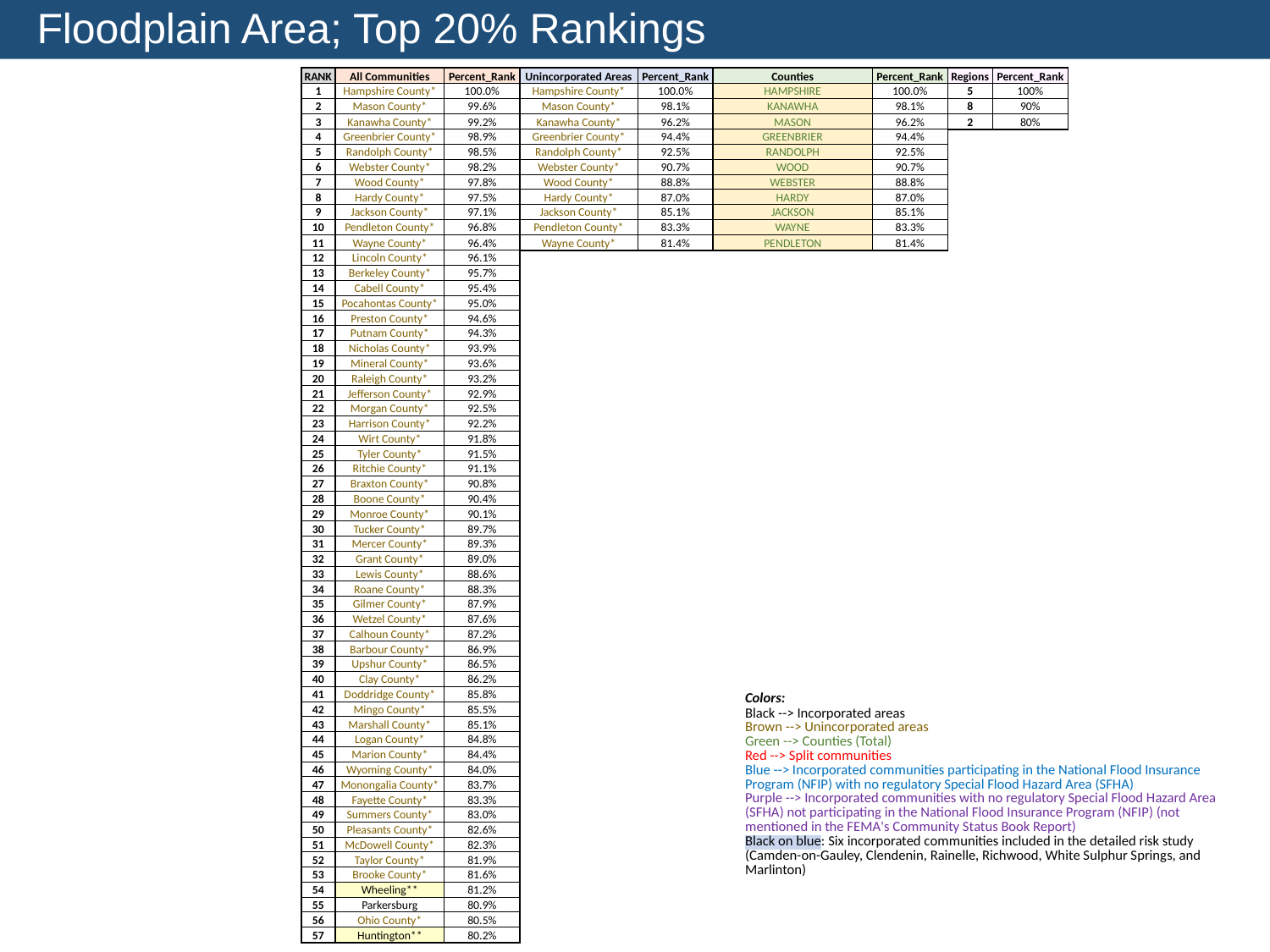

Floodplain Area; Top 20% Rankings
| RANK | All Communities | Percent\_Rank | Unincorporated Areas | Percent\_Rank | Counties | Percent\_Rank | Regions | Percent\_Rank |
| --- | --- | --- | --- | --- | --- | --- | --- | --- |
| 1 | Hampshire County\* | 100.0% | Hampshire County\* | 100.0% | HAMPSHIRE | 100.0% | 5 | 100% |
| 2 | Mason County\* | 99.6% | Mason County\* | 98.1% | KANAWHA | 98.1% | 8 | 90% |
| 3 | Kanawha County\* | 99.2% | Kanawha County\* | 96.2% | MASON | 96.2% | 2 | 80% |
| 4 | Greenbrier County\* | 98.9% | Greenbrier County\* | 94.4% | GREENBRIER | 94.4% |  |  |
| 5 | Randolph County\* | 98.5% | Randolph County\* | 92.5% | RANDOLPH | 92.5% |  |  |
| 6 | Webster County\* | 98.2% | Webster County\* | 90.7% | WOOD | 90.7% |  |  |
| 7 | Wood County\* | 97.8% | Wood County\* | 88.8% | WEBSTER | 88.8% |  |  |
| 8 | Hardy County\* | 97.5% | Hardy County\* | 87.0% | HARDY | 87.0% |  |  |
| 9 | Jackson County\* | 97.1% | Jackson County\* | 85.1% | JACKSON | 85.1% |  |  |
| 10 | Pendleton County\* | 96.8% | Pendleton County\* | 83.3% | WAYNE | 83.3% |  |  |
| 11 | Wayne County\* | 96.4% | Wayne County\* | 81.4% | PENDLETON | 81.4% |  |  |
| 12 | Lincoln County\* | 96.1% |  |  |  |  |  |  |
| 13 | Berkeley County\* | 95.7% |  |  |  |  |  |  |
| 14 | Cabell County\* | 95.4% |  |  |  |  |  |  |
| 15 | Pocahontas County\* | 95.0% |  |  |  |  |  |  |
| 16 | Preston County\* | 94.6% |  |  |  |  |  |  |
| 17 | Putnam County\* | 94.3% |  |  |  |  |  |  |
| 18 | Nicholas County\* | 93.9% |  |  |  |  |  |  |
| 19 | Mineral County\* | 93.6% |  |  |  |  |  |  |
| 20 | Raleigh County\* | 93.2% |  |  |  |  |  |  |
| 21 | Jefferson County\* | 92.9% |  |  |  |  |  |  |
| 22 | Morgan County\* | 92.5% |  |  |  |  |  |  |
| 23 | Harrison County\* | 92.2% |  |  |  |  |  |  |
| 24 | Wirt County\* | 91.8% |  |  |  |  |  |  |
| 25 | Tyler County\* | 91.5% |  |  |  |  |  |  |
| 26 | Ritchie County\* | 91.1% |  |  |  |  |  |  |
| 27 | Braxton County\* | 90.8% |  |  |  |  |  |  |
| 28 | Boone County\* | 90.4% |  |  |  |  |  |  |
| 29 | Monroe County\* | 90.1% |  |  |  |  |  |  |
| 30 | Tucker County\* | 89.7% |  |  |  |  |  |  |
| 31 | Mercer County\* | 89.3% |  |  |  |  |  |  |
| 32 | Grant County\* | 89.0% |  |  |  |  |  |  |
| 33 | Lewis County\* | 88.6% |  |  |  |  |  |  |
| 34 | Roane County\* | 88.3% |  |  |  |  |  |  |
| 35 | Gilmer County\* | 87.9% |  |  |  |  |  |  |
| 36 | Wetzel County\* | 87.6% |  |  |  |  |  |  |
| 37 | Calhoun County\* | 87.2% |  |  |  |  |  |  |
| 38 | Barbour County\* | 86.9% |  |  |  |  |  |  |
| 39 | Upshur County\* | 86.5% |  |  |  |  |  |  |
| 40 | Clay County\* | 86.2% |  |  |  |  |  |  |
| 41 | Doddridge County\* | 85.8% |  |  |  |  |  |  |
| 42 | Mingo County\* | 85.5% |  |  |  |  |  |  |
| 43 | Marshall County\* | 85.1% |  |  |  |  |  |  |
| 44 | Logan County\* | 84.8% |  |  |  |  |  |  |
| 45 | Marion County\* | 84.4% |  |  |  |  |  |  |
| 46 | Wyoming County\* | 84.0% |  |  |  |  |  |  |
| 47 | Monongalia County\* | 83.7% |  |  |  |  |  |  |
| 48 | Fayette County\* | 83.3% |  |  |  |  |  |  |
| 49 | Summers County\* | 83.0% |  |  |  |  |  |  |
| 50 | Pleasants County\* | 82.6% |  |  |  |  |  |  |
| 51 | McDowell County\* | 82.3% |  |  |  |  |  |  |
| 52 | Taylor County\* | 81.9% |  |  |  |  |  |  |
| 53 | Brooke County\* | 81.6% |  |  |  |  |  |  |
| 54 | Wheeling\*\* | 81.2% |  |  |  |  |  |  |
| 55 | Parkersburg | 80.9% |  |  |  |  |  |  |
| 56 | Ohio County\* | 80.5% |  |  |  |  |  |  |
| 57 | Huntington\*\* | 80.2% |  |  |  |  |  |  |
| Colors: |
| --- |
| Black --> Incorporated areas Brown --> Unincorporated areas Green --> Counties (Total) Red --> Split communities Blue --> Incorporated communities participating in the National Flood Insurance Program (NFIP) with no regulatory Special Flood Hazard Area (SFHA) Purple --> Incorporated communities with no regulatory Special Flood Hazard Area (SFHA) not participating in the National Flood Insurance Program (NFIP) (not mentioned in the FEMA's Community Status Book Report) |
| Black on blue: Six incorporated communities included in the detailed risk study (Camden-on-Gauley, Clendenin, Rainelle, Richwood, White Sulphur Springs, and Marlinton) |